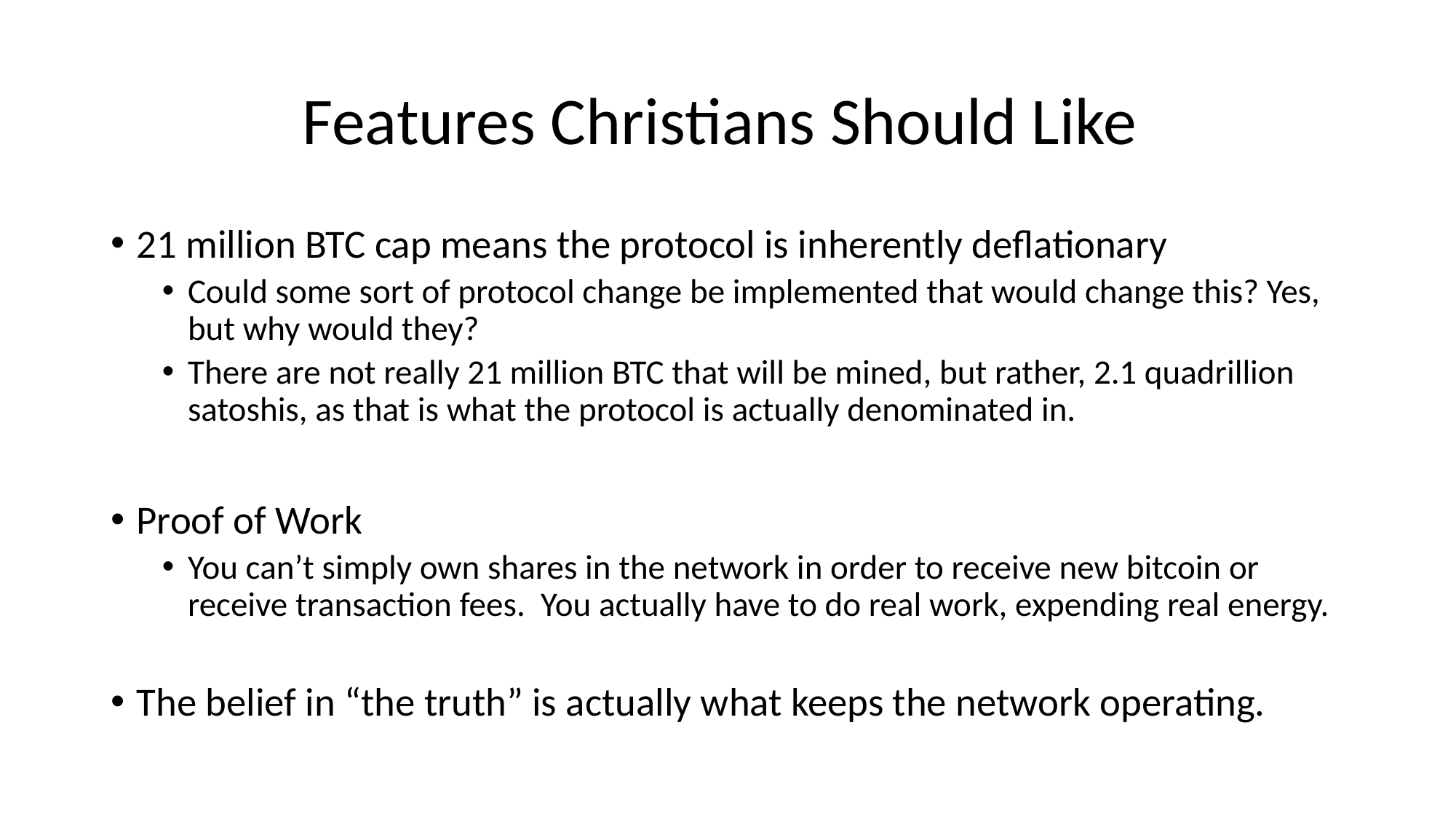

# Features Christians Should Like
21 million BTC cap means the protocol is inherently deflationary
Could some sort of protocol change be implemented that would change this? Yes, but why would they?
There are not really 21 million BTC that will be mined, but rather, 2.1 quadrillion satoshis, as that is what the protocol is actually denominated in.

Proof of Work
You can’t simply own shares in the network in order to receive new bitcoin or receive transaction fees.  You actually have to do real work, expending real energy.

The belief in “the truth” is actually what keeps the network operating.